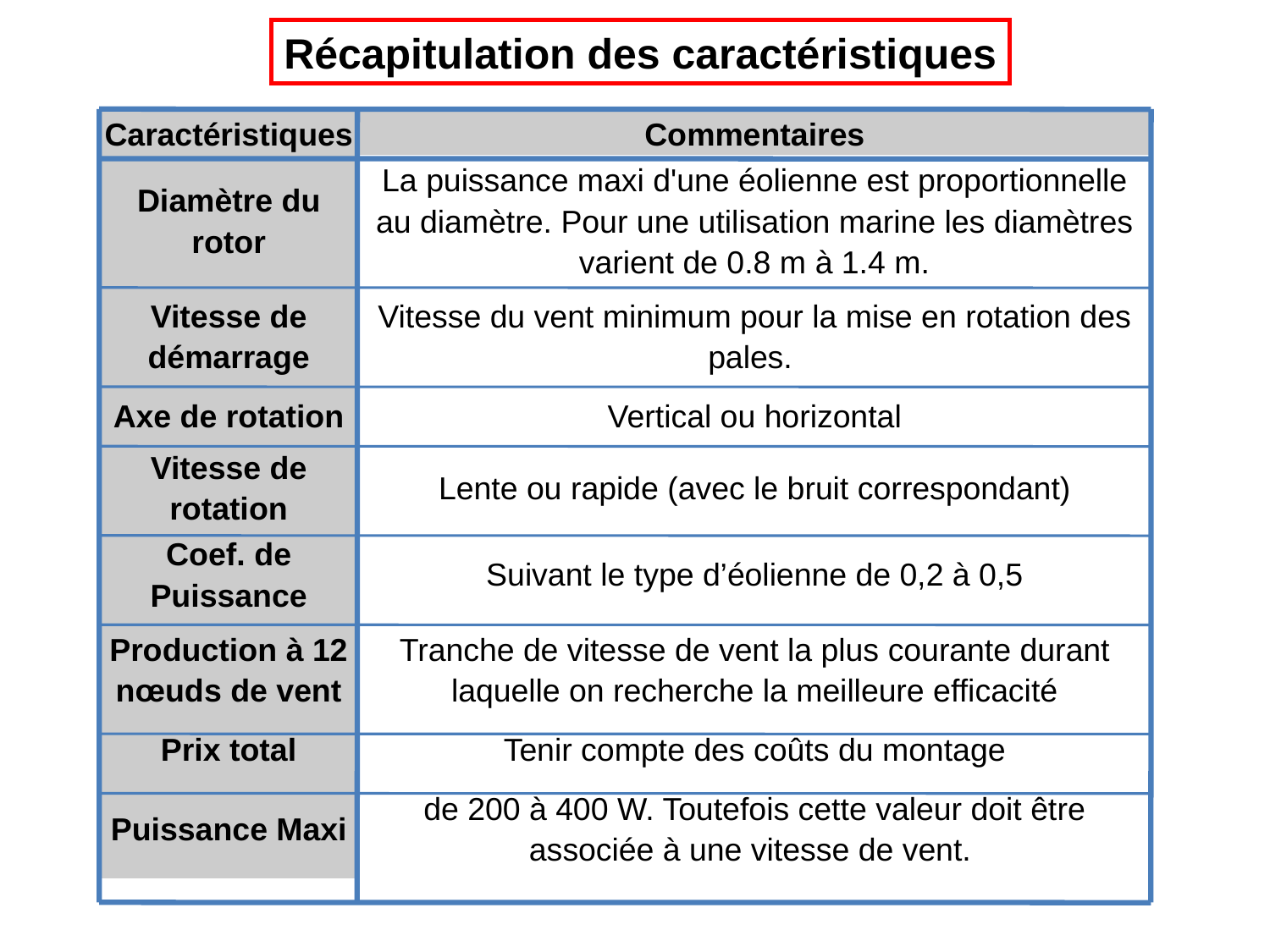

Récapitulation des caractéristiques
| Caractéristiques | Commentaires |
| --- | --- |
| Diamètre du rotor | La puissance maxi d'une éolienne est proportionnelle au diamètre. Pour une utilisation marine les diamètres varient de 0.8 m à 1.4 m. |
| Vitesse de démarrage | Vitesse du vent minimum pour la mise en rotation des pales. |
| Axe de rotation | Vertical ou horizontal |
| Vitesse de rotation | Lente ou rapide (avec le bruit correspondant) |
| Coef. de Puissance | Suivant le type d’éolienne de 0,2 à 0,5 |
| Production à 12 nœuds de vent | Tranche de vitesse de vent la plus courante durant laquelle on recherche la meilleure efficacité |
| Prix total | Tenir compte des coûts du montage |
| Puissance Maxi | de 200 à 400 W. Toutefois cette valeur doit être associée à une vitesse de vent. |